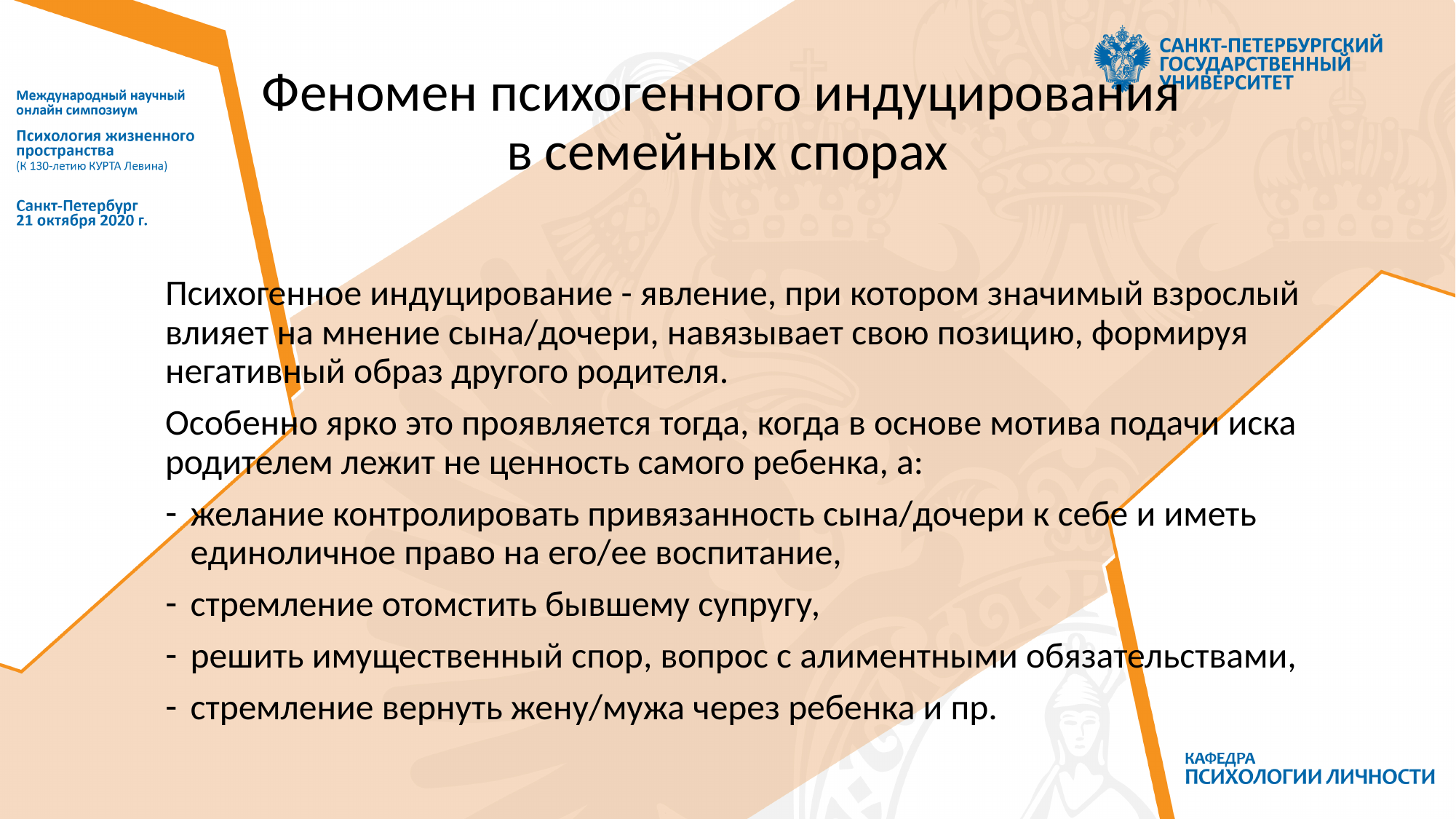

# Феномен психогенного индуцирования в семейных спорах
Психогенное индуцирование - явление, при котором значимый взрослый влияет на мнение сына/дочери, навязывает свою позицию, формируя негативный образ другого родителя.
Особенно ярко это проявляется тогда, когда в основе мотива подачи иска родителем лежит не ценность самого ребенка, а:
желание контролировать привязанность сына/дочери к себе и иметь единоличное право на его/ее воспитание,
стремление отомстить бывшему супругу,
решить имущественный спор, вопрос с алиментными обязательствами,
стремление вернуть жену/мужа через ребенка и пр.